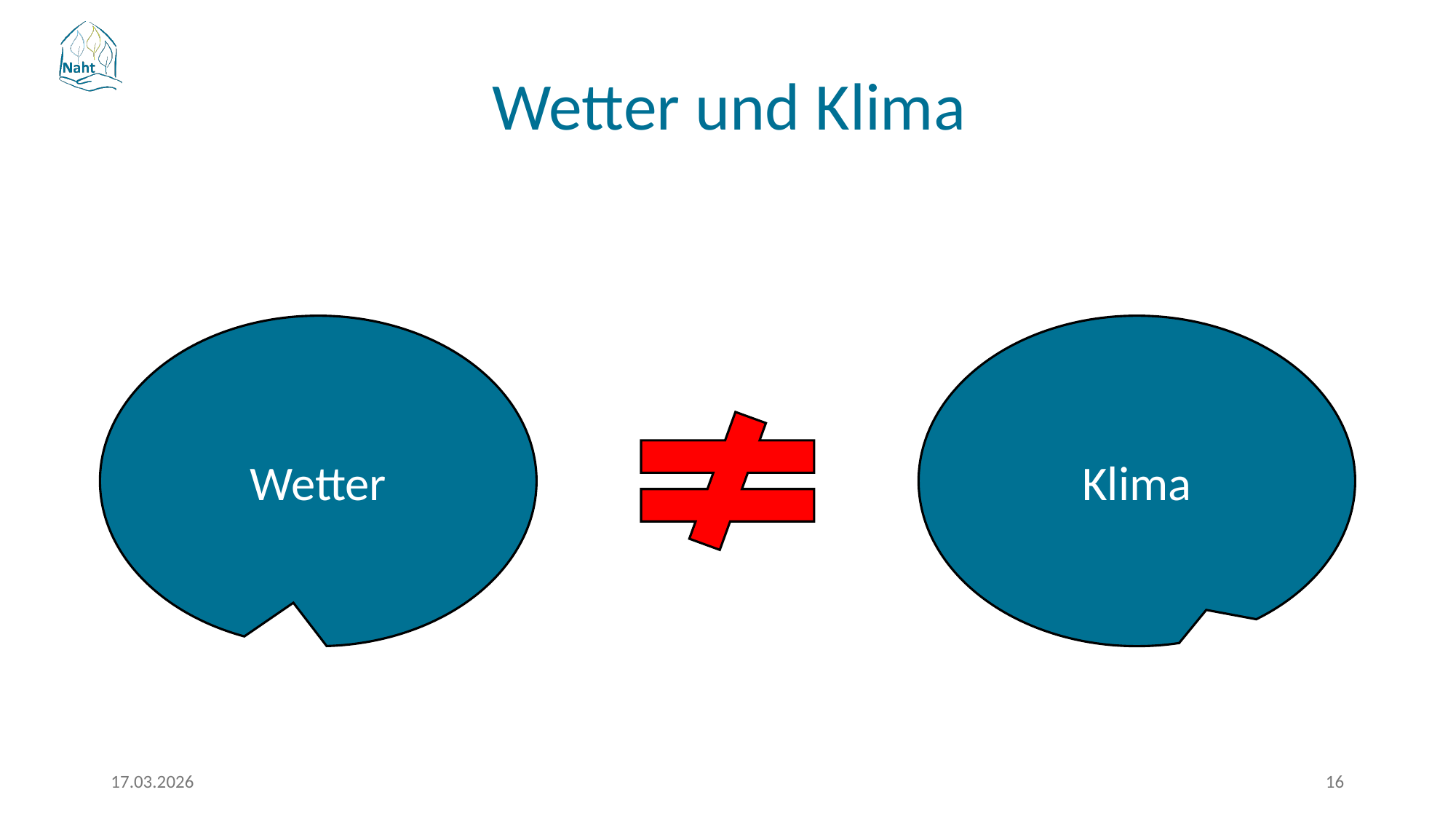

# Wetter und Klima
Wetter
Klima

17.03.2026
16